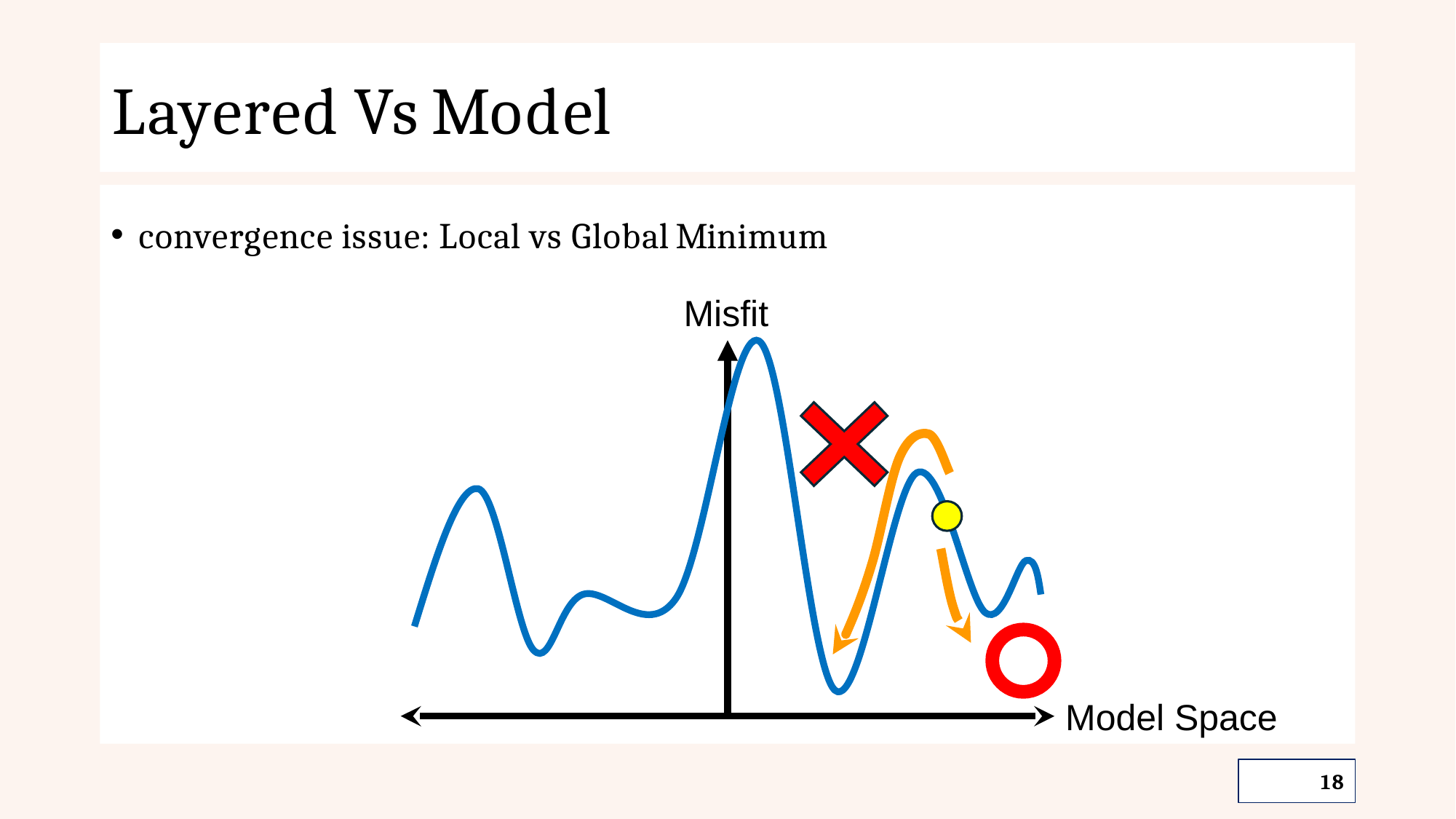

# Layered Vs Model
convergence issue: Local vs Global Minimum
Misfit

Model Space
18